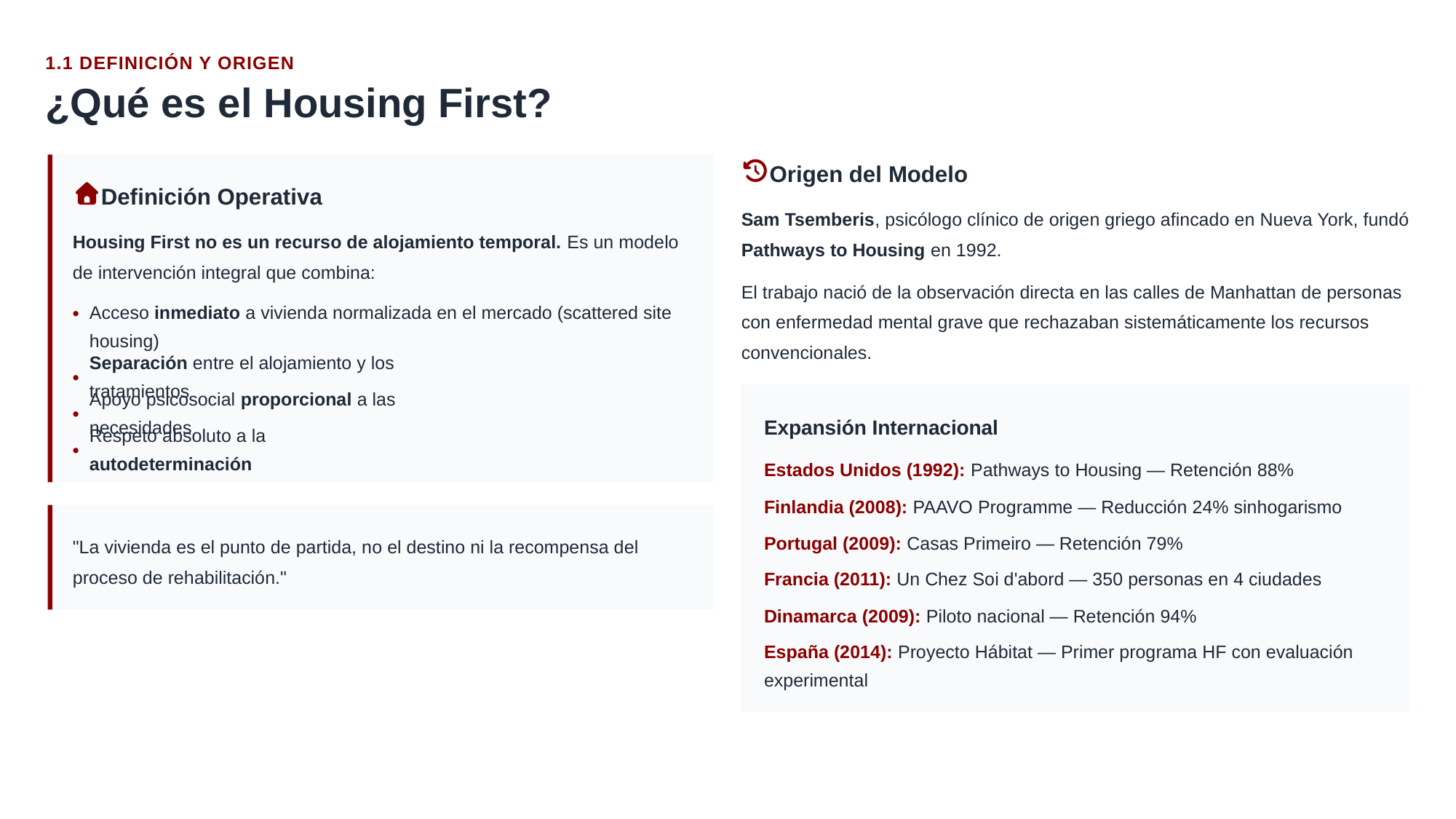

1.1 DEFINICIÓN Y ORIGEN
¿Qué es el Housing First?

Origen del Modelo

Definición Operativa

Sam Tsemberis, psicólogo clínico de origen griego afincado en Nueva York, fundó Pathways to Housing en 1992.
Housing First no es un recurso de alojamiento temporal. Es un modelo de intervención integral que combina:
El trabajo nació de la observación directa en las calles de Manhattan de personas con enfermedad mental grave que rechazaban sistemáticamente los recursos convencionales.
•
Acceso inmediato a vivienda normalizada en el mercado (scattered site housing)
•
Separación entre el alojamiento y los tratamientos

•
Apoyo psicosocial proporcional a las necesidades
Expansión Internacional
•
Respeto absoluto a la autodeterminación
Estados Unidos (1992): Pathways to Housing — Retención 88%
Finlandia (2008): PAAVO Programme — Reducción 24% sinhogarismo

Portugal (2009): Casas Primeiro — Retención 79%
"La vivienda es el punto de partida, no el destino ni la recompensa del proceso de rehabilitación."
Francia (2011): Un Chez Soi d'abord — 350 personas en 4 ciudades
Dinamarca (2009): Piloto nacional — Retención 94%
España (2014): Proyecto Hábitat — Primer programa HF con evaluación experimental